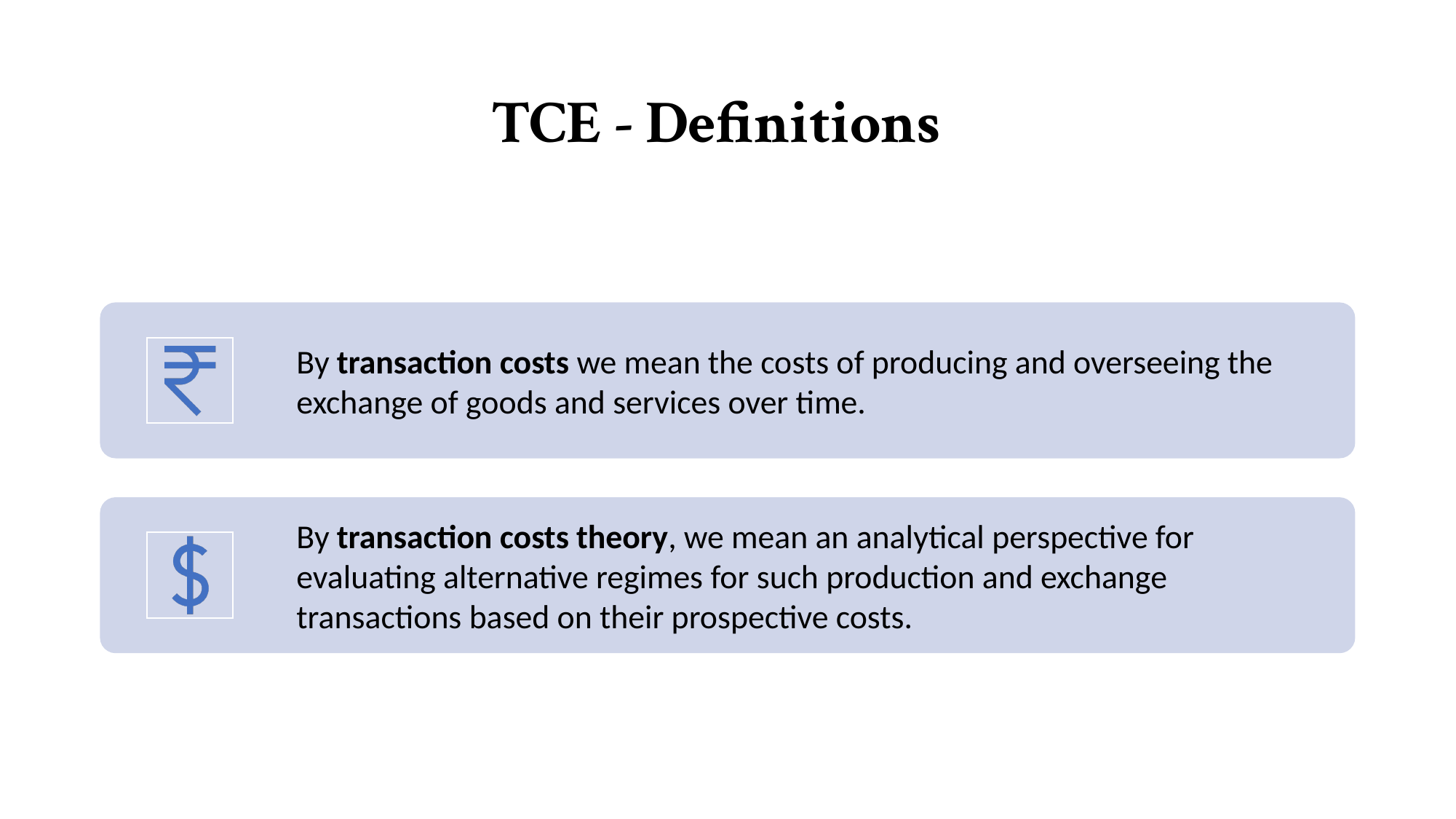

# TCE - Definitions
By transaction costs we mean the costs of producing and overseeing the exchange of goods and services over time.
By transaction costs theory, we mean an analytical perspective for evaluating alternative regimes for such production and exchange transactions based on their prospective costs.